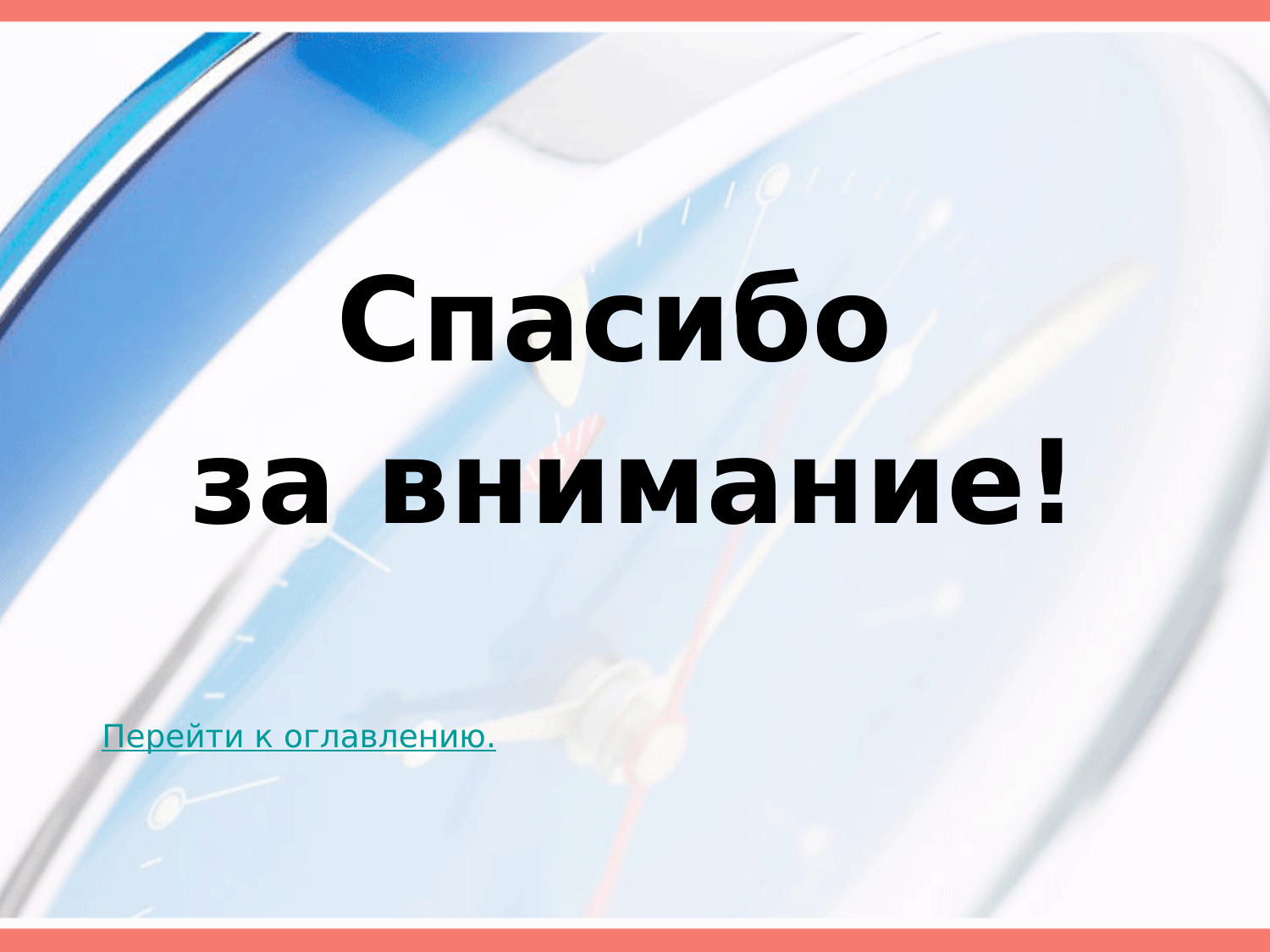

#
Спасибо
за внимание!

Перейти к оглавлению.